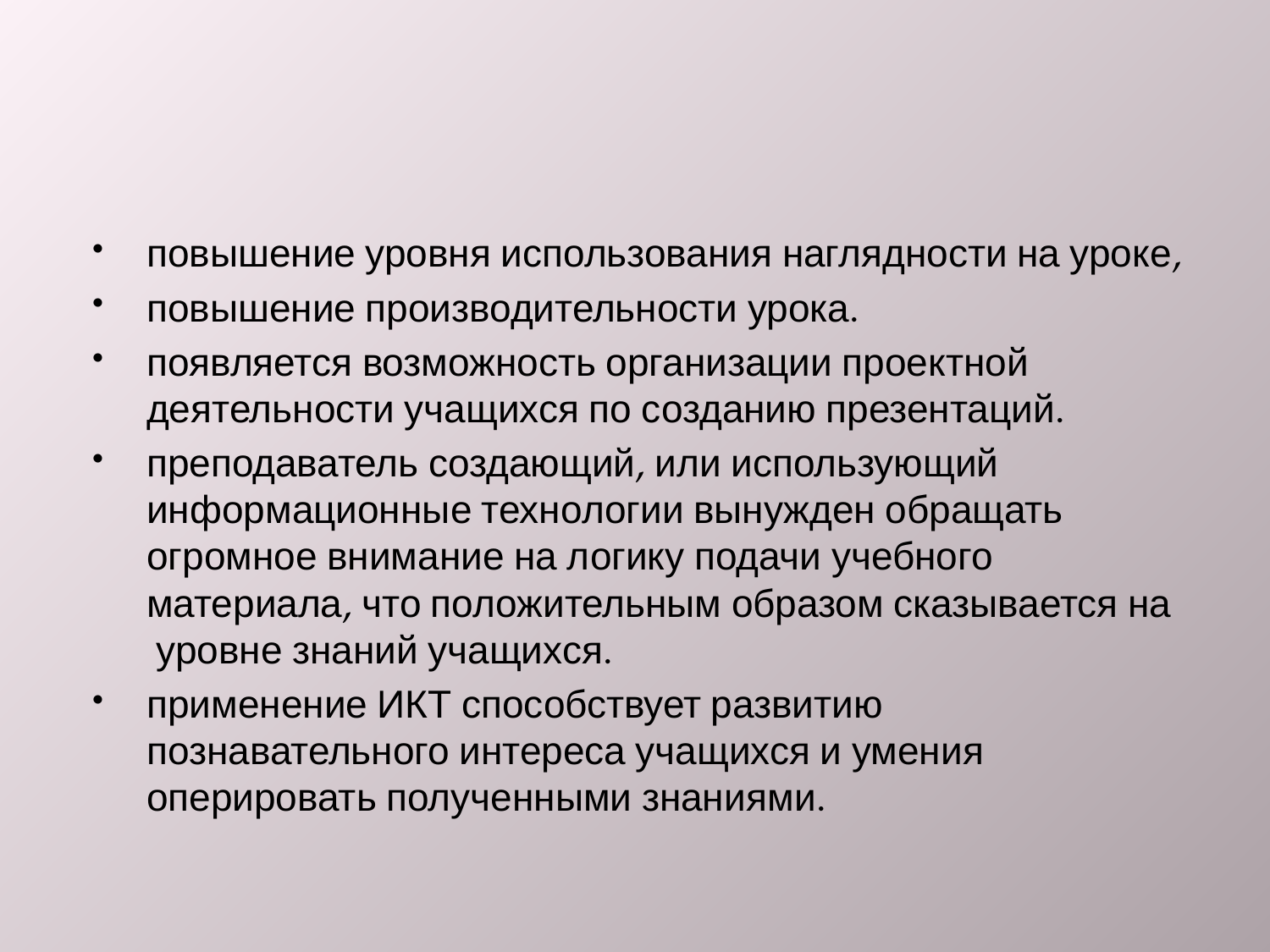

#
повышение уровня использования наглядности на уроке,
повышение производительности урока.
появляется возможность организации проектной деятельности учащихся по созданию презентаций.
преподаватель создающий, или использующий информационные технологии вынужден обращать огромное внимание на логику подачи учебного материала, что положительным образом сказывается на  уровне знаний учащихся.
применение ИКТ способствует развитию познавательного интереса учащихся и умения оперировать полученными знаниями.